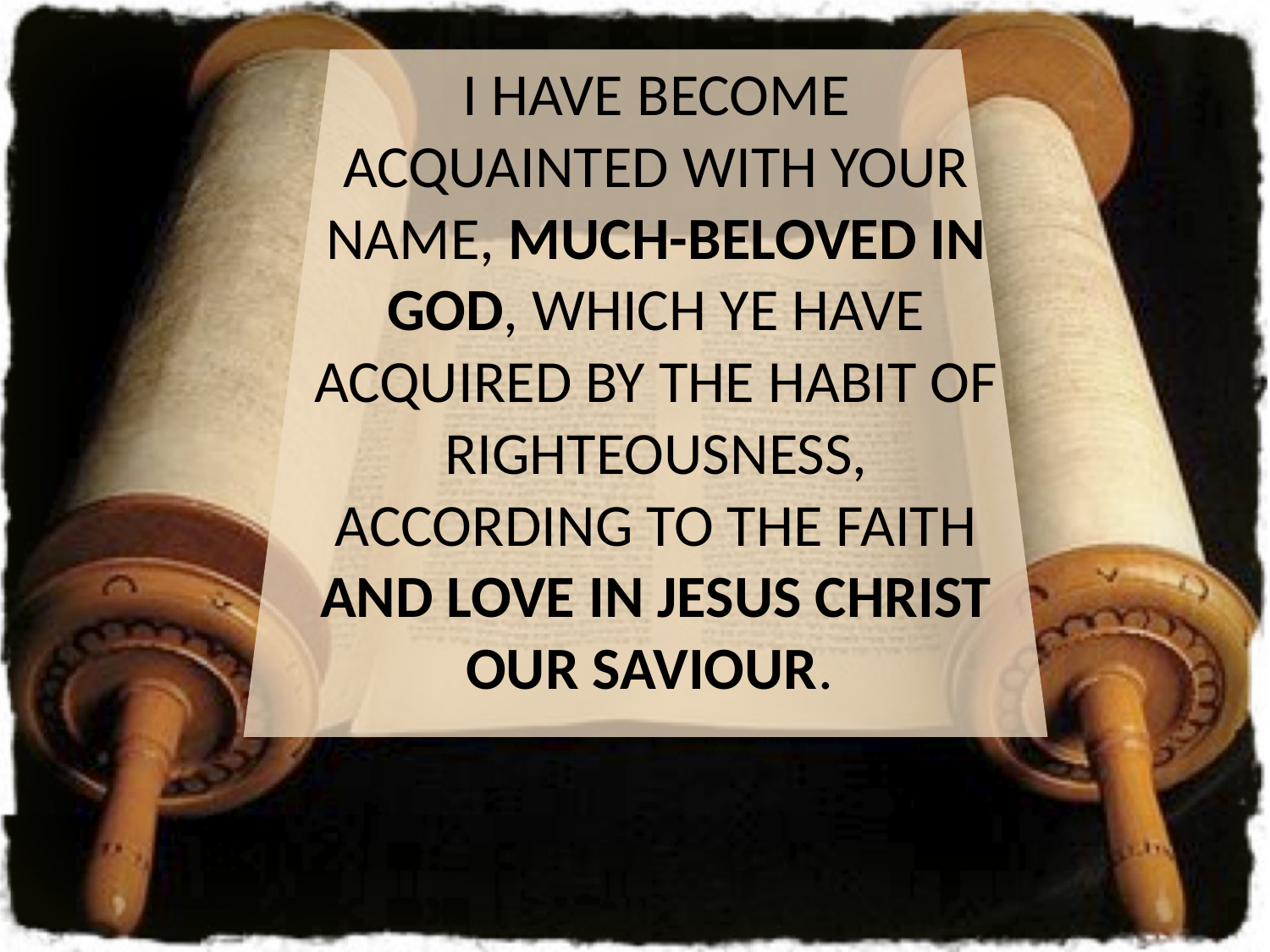

I have become acquainted with your name, much-beloved in God, which ye have acquired by the habit of righteousness, according to the faith and love in Jesus Christ our Saviour.